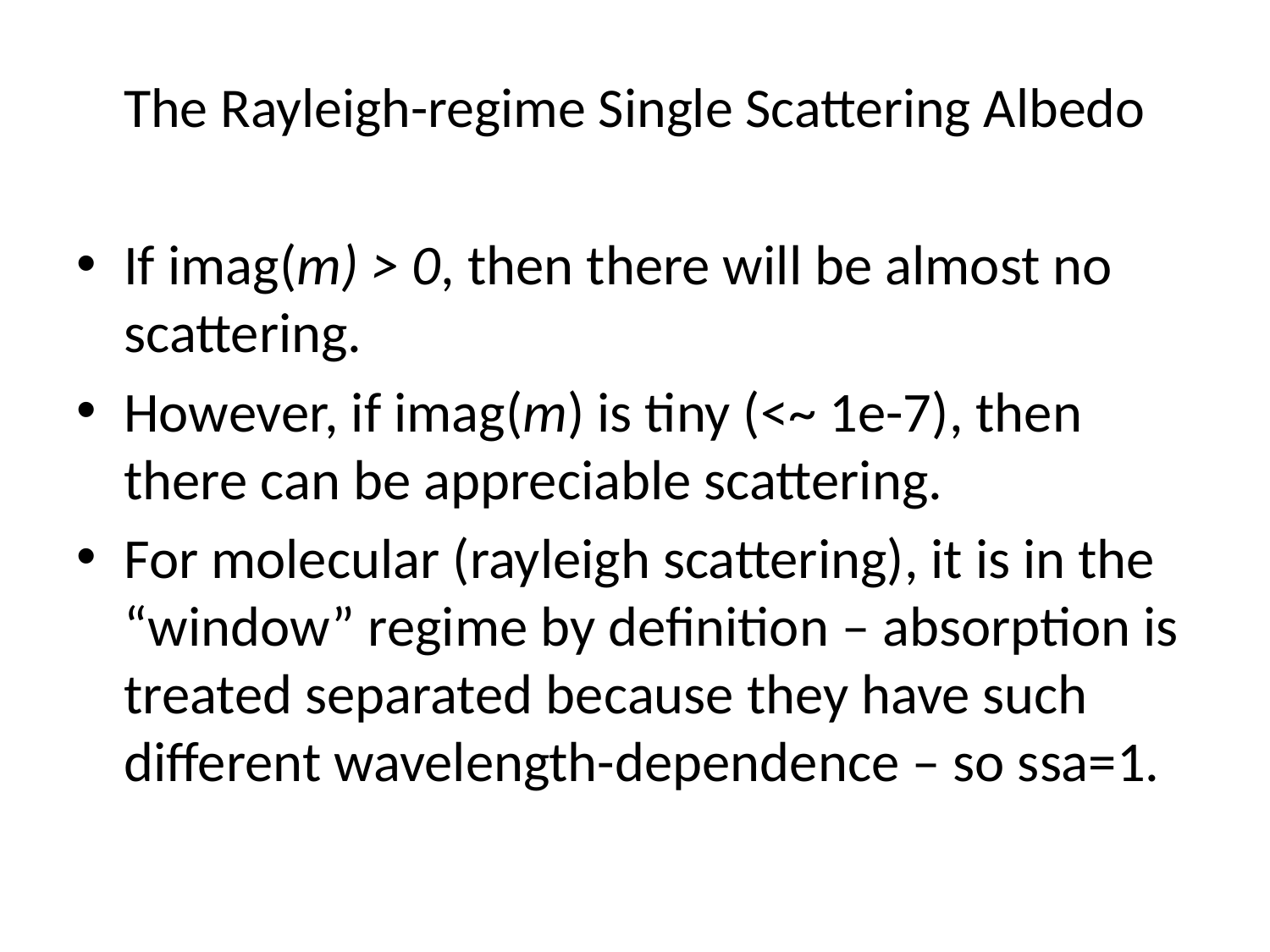

# The Rayleigh-regime Single Scattering Albedo
If imag(m) > 0, then there will be almost no scattering.
However, if imag(m) is tiny (<~ 1e-7), then there can be appreciable scattering.
For molecular (rayleigh scattering), it is in the “window” regime by definition – absorption is treated separated because they have such different wavelength-dependence – so ssa=1.